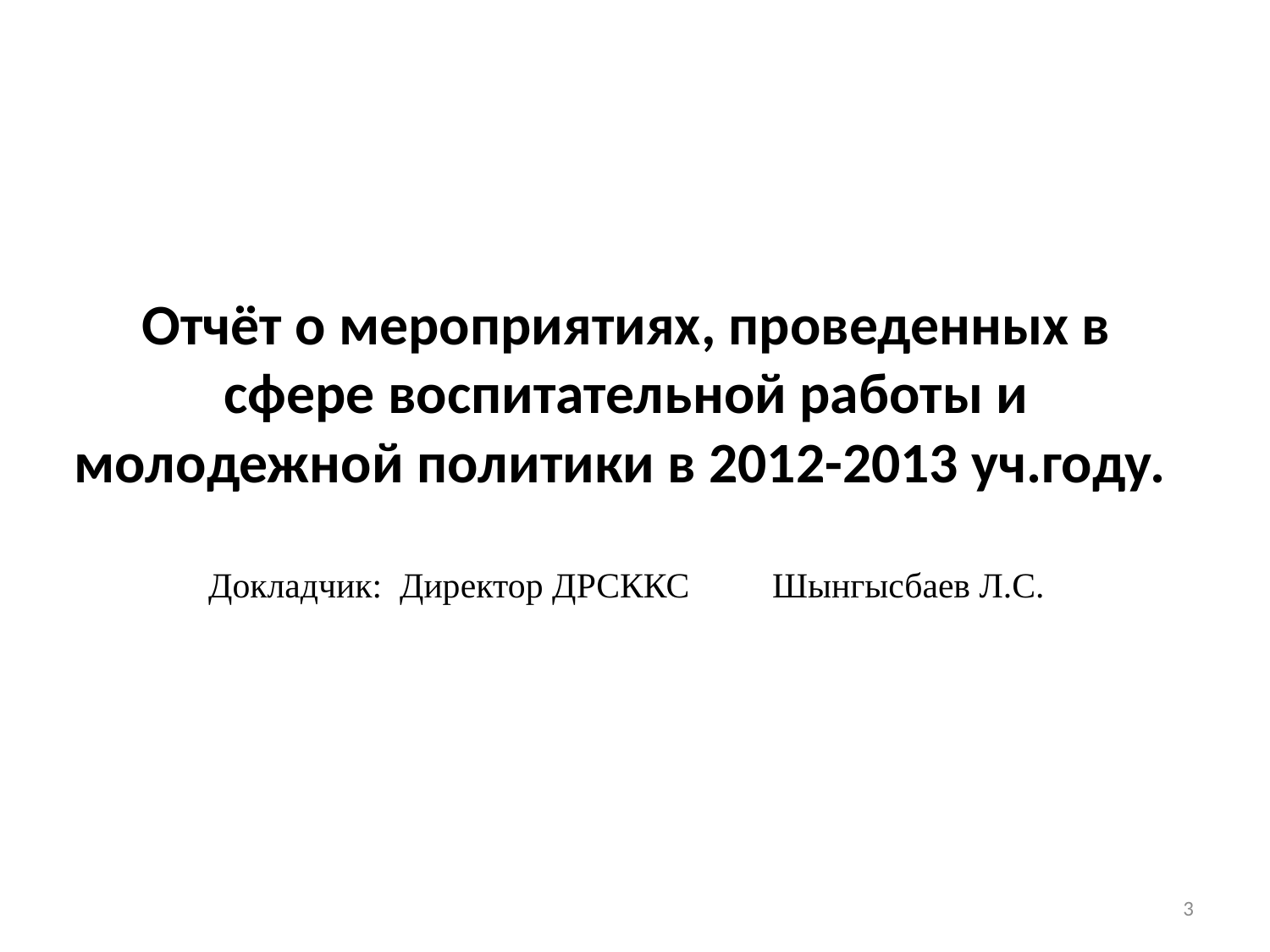

# Отчёт о мероприятиях, проведенных в сфере воспитательной работы и молодежной политики в 2012-2013 уч.году. Докладчик:  Директор ДРСККС	Шынгысбаев Л.С.
3